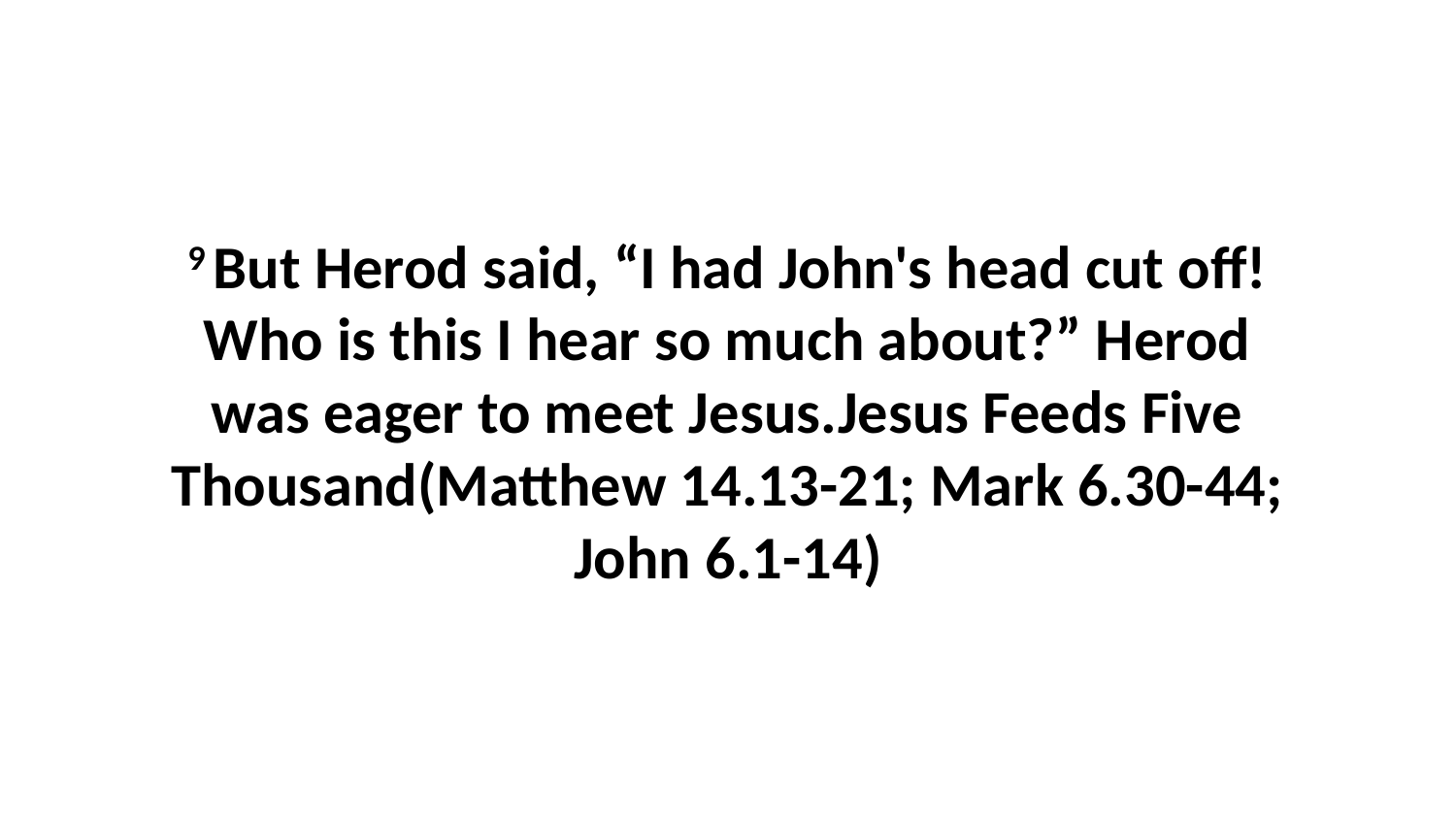

9 But Herod said, “I had John's head cut off! Who is this I hear so much about?” Herod was eager to meet Jesus.Jesus Feeds Five Thousand(Matthew 14.13-21; Mark 6.30-44; John 6.1-14)